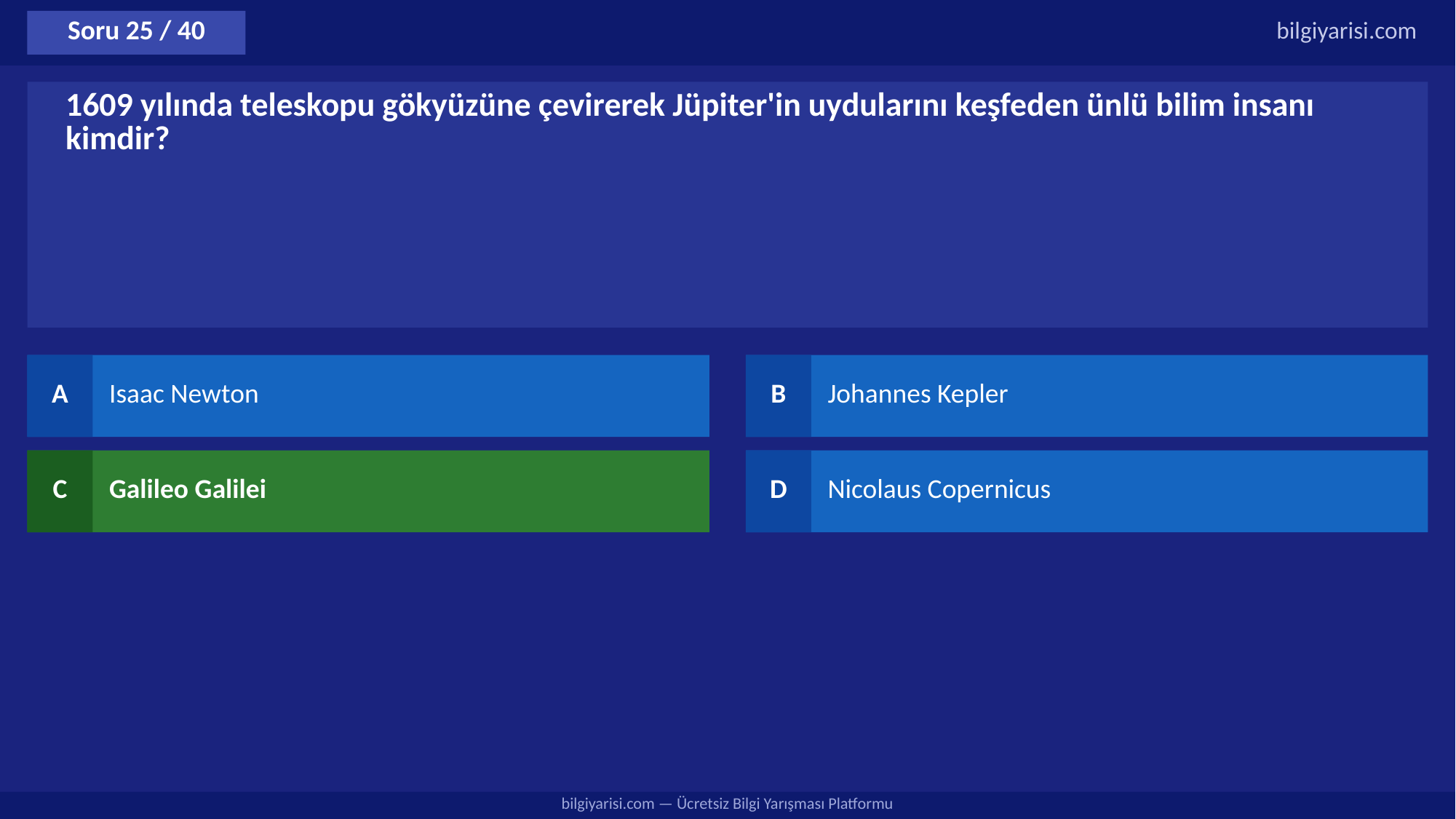

Soru 25 / 40
bilgiyarisi.com

1609 yılında teleskopu gökyüzüne çevirerek Jüpiter'in uydularını keşfeden ünlü bilim insanı kimdir?

A
Isaac Newton

B
Johannes Kepler

C
Galileo Galilei

D
Nicolaus Copernicus
bilgiyarisi.com — Ücretsiz Bilgi Yarışması Platformu